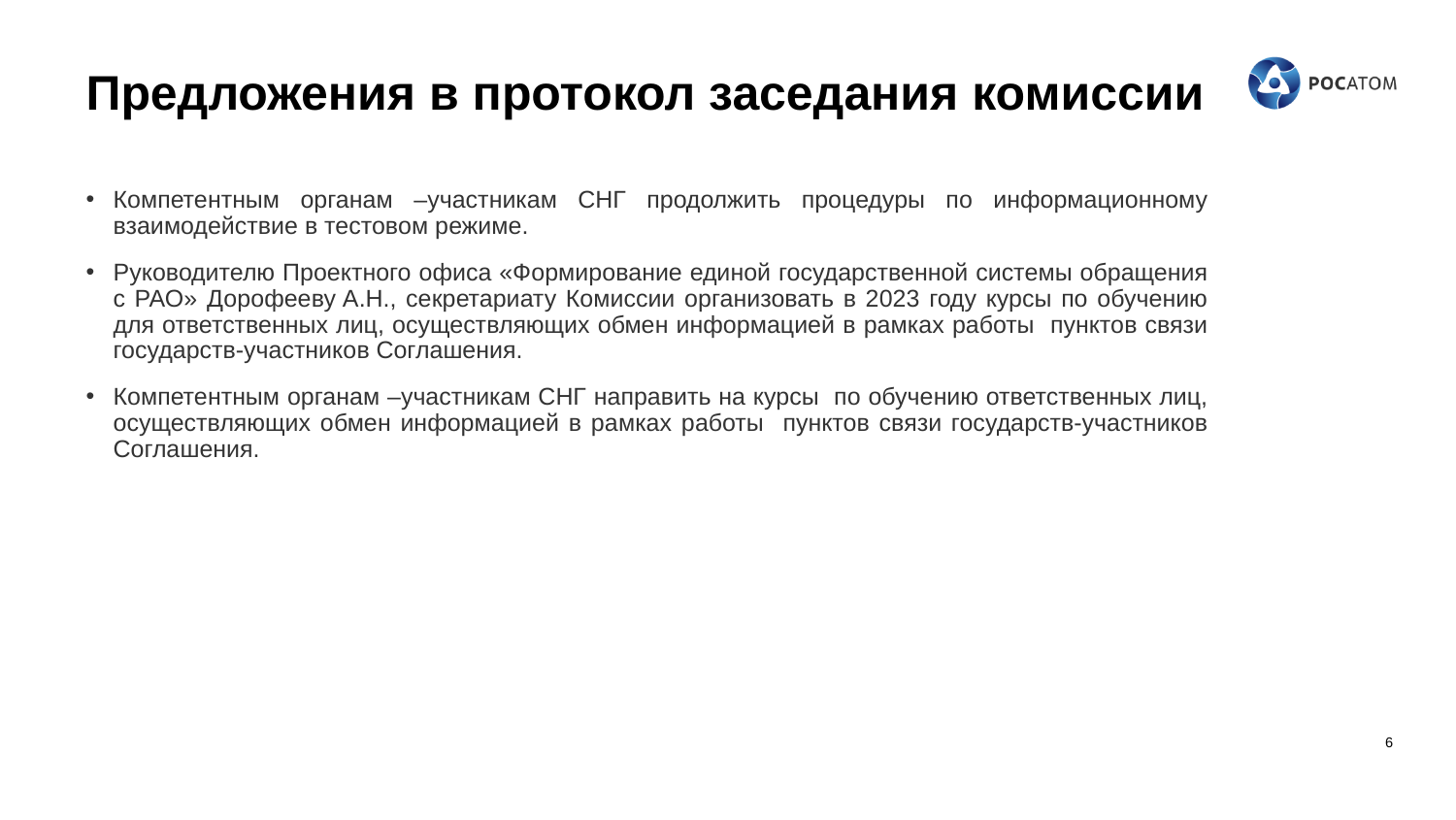

# Предложения в протокол заседания комиссии
Компетентным органам –участникам СНГ продолжить процедуры по информационному взаимодействие в тестовом режиме.
Руководителю Проектного офиса «Формирование единой государственной системы обращения с РАО» Дорофееву А.Н., секретариату Комиссии организовать в 2023 году курсы по обучению для ответственных лиц, осуществляющих обмен информацией в рамках работы  пунктов связи государств-участников Соглашения.
Компетентным органам –участникам СНГ направить на курсы  по обучению ответственных лиц, осуществляющих обмен информацией в рамках работы  пунктов связи государств-участников Соглашения.